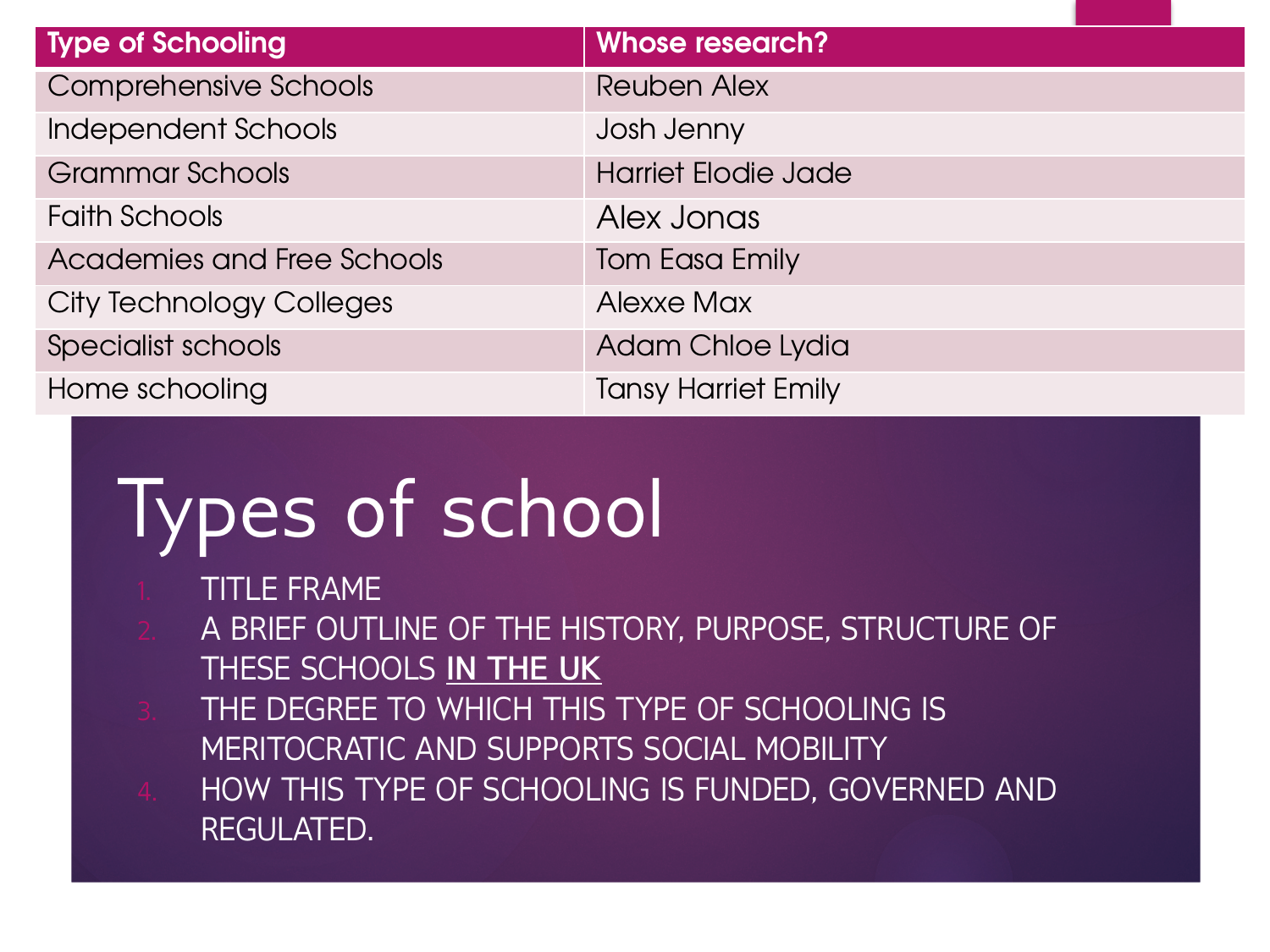

| Type of Schooling | Whose research? |
| --- | --- |
| Comprehensive Schools | Reuben Alex |
| Independent Schools | Josh Jenny |
| Grammar Schools | Harriet Elodie Jade |
| Faith Schools | Alex Jonas |
| Academies and Free Schools | Tom Easa Emily |
| City Technology Colleges | Alexxe Max |
| Specialist schools | Adam Chloe Lydia |
| Home schooling | Tansy Harriet Emily |
# Types of school
TITLE FRAME
A brief outline of the history, PURPOSE, STRUCTURE of these schools in the UK
The degree to which this type of schooling is meritocratic and supports social mobility
How this type of schooling is funded, governed and regulated.